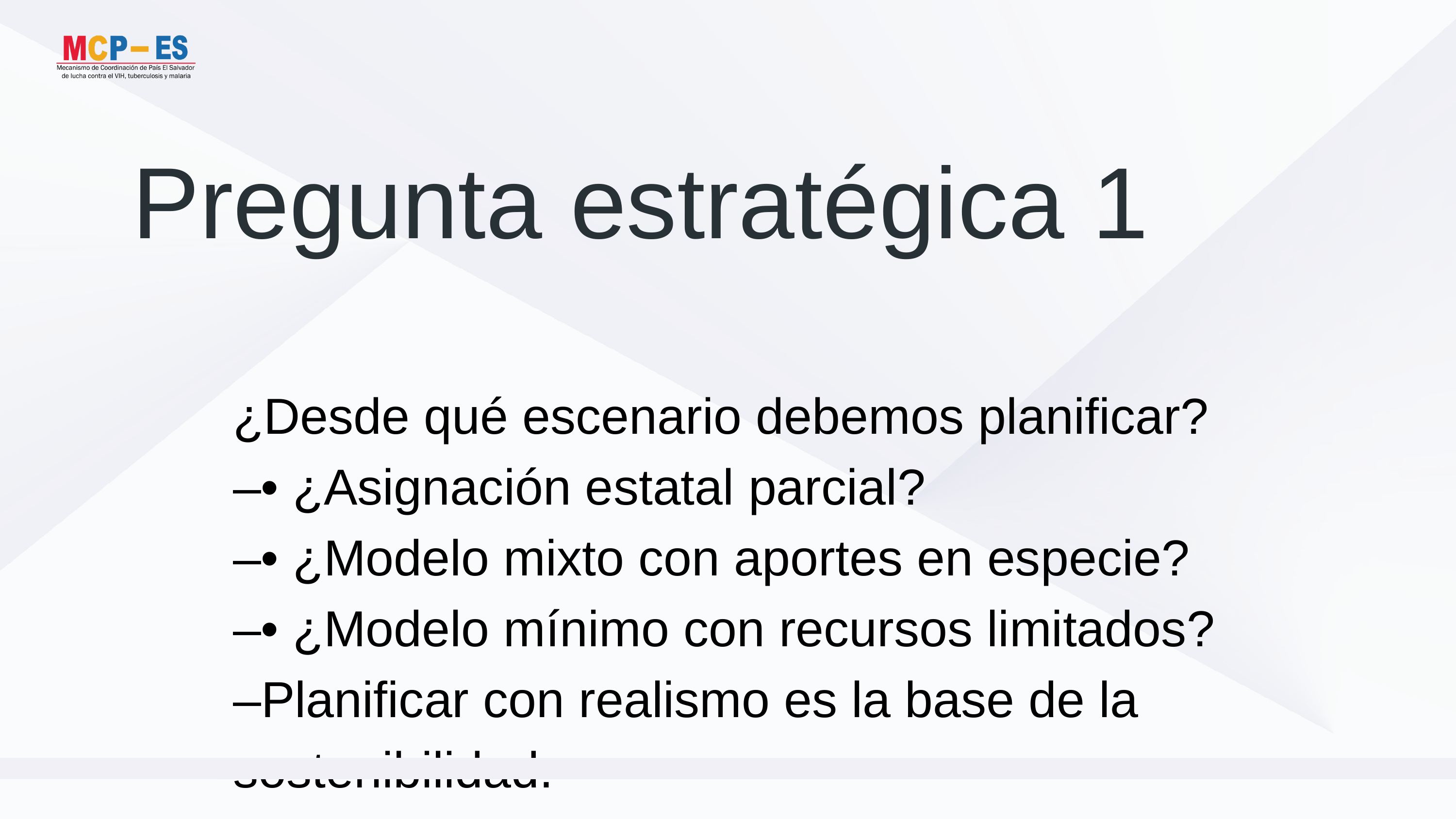

Pregunta estratégica 1
¿Desde qué escenario debemos planificar?
–• ¿Asignación estatal parcial?
–• ¿Modelo mixto con aportes en especie?
–• ¿Modelo mínimo con recursos limitados?
–Planificar con realismo es la base de la sostenibilidad.